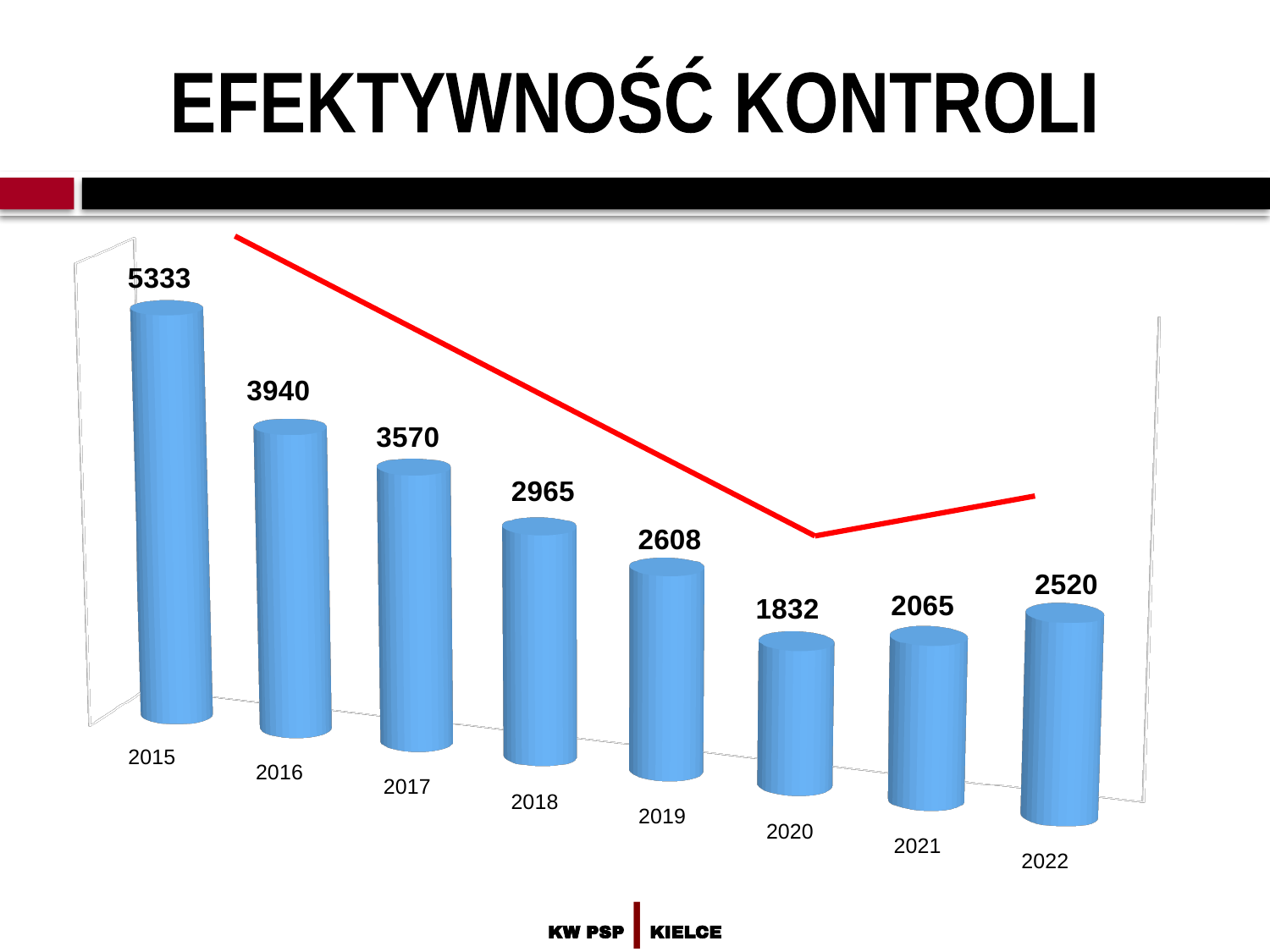

EFEKTYWNOŚĆ KONTROLI

[unsupported chart]

KW PSP | KIELCE